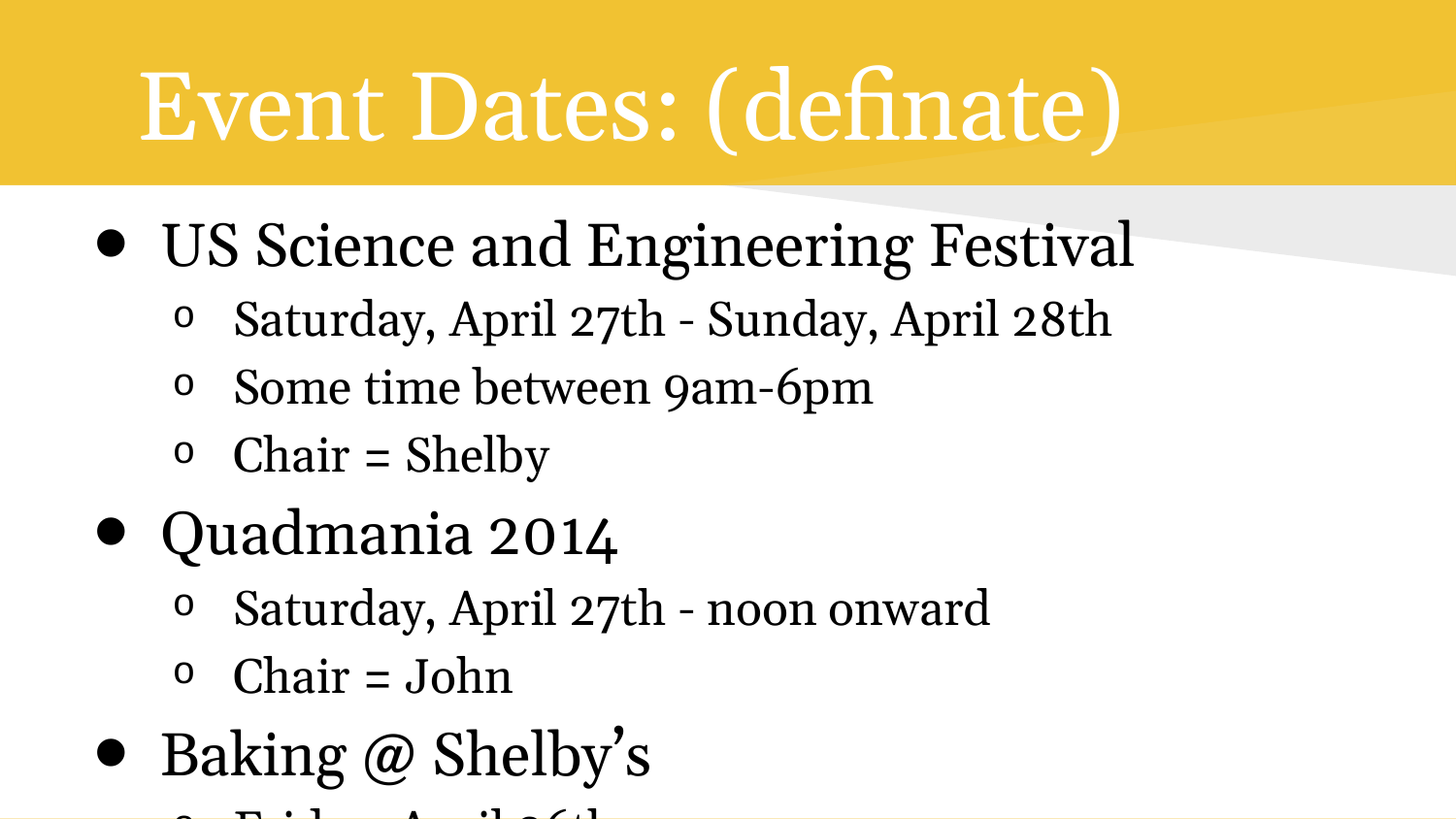

# Event Dates: (definate)
US Science and Engineering Festival
Saturday, April 27th - Sunday, April 28th
Some time between 9am-6pm
Chair = Shelby
Quadmania 2014
Saturday, April 27th - noon onward
Chair = John
Baking @ Shelby’s
Friday, April 26th